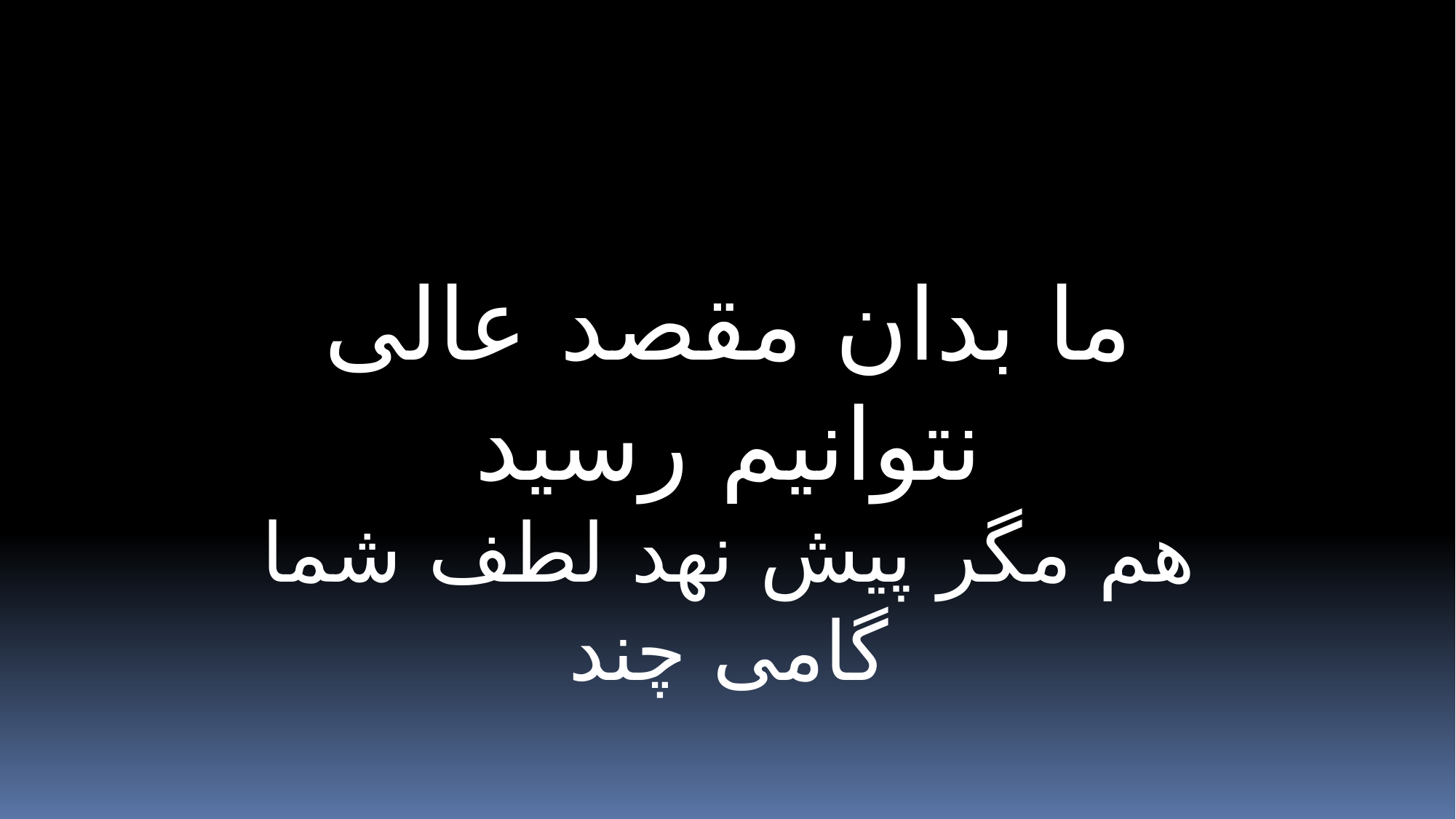

ما بدان مقصد عالی نتوانیم رسید
هم مگر پیش نهد لطف شما گامی چند